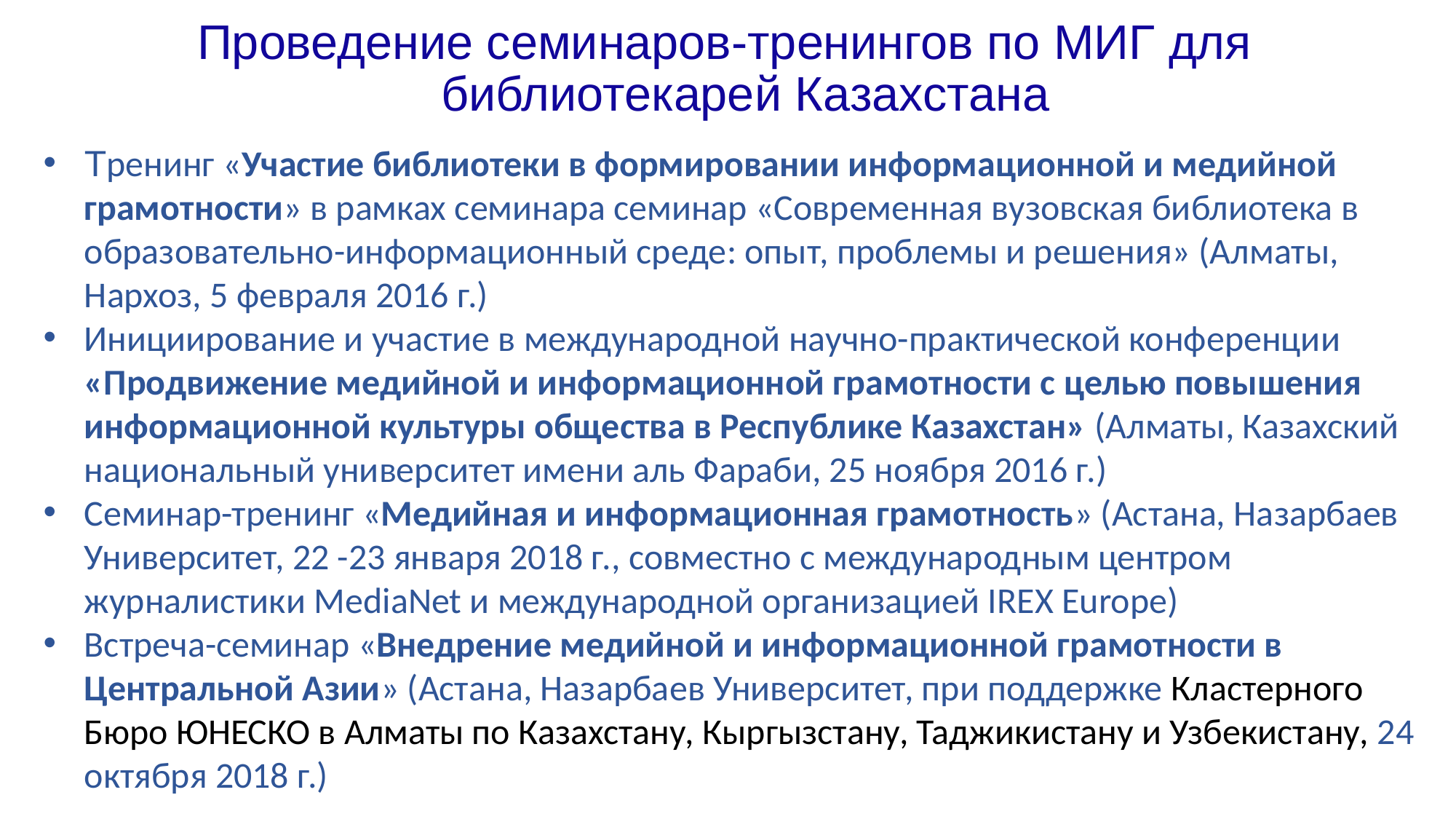

# Проведение семинаров-тренингов по МИГ для библиотекарей Казахстана
Тренинг «Участие библиотеки в формировании информационной и медийной грамотности» в рамках семинара семинар «Современная вузовская библиотека в образовательно-информационный среде: опыт, проблемы и решения» (Алматы, Нархоз, 5 февраля 2016 г.)
Инициирование и участие в международной научно-практической конференции «Продвижение медийной и информационной грамотности с целью повышения информационной культуры общества в Республике Казахстан» (Алматы, Казахский национальный университет имени аль Фараби, 25 ноября 2016 г.)
Семинар-тренинг «Медийная и информационная грамотность» (Астана, Назарбаев Университет, 22 -23 января 2018 г., совместно с международным центром журналистики MediaNet и международной организацией IREX Europe)
Встреча-семинар «Внедрение медийной и информационной грамотности в Центральной Азии» (Астана, Назарбаев Университет, при поддержке Кластерного Бюро ЮНЕСКО в Алматы по Казахстану, Кыргызстану, Таджикистану и Узбекистану, 24 октября 2018 г.)